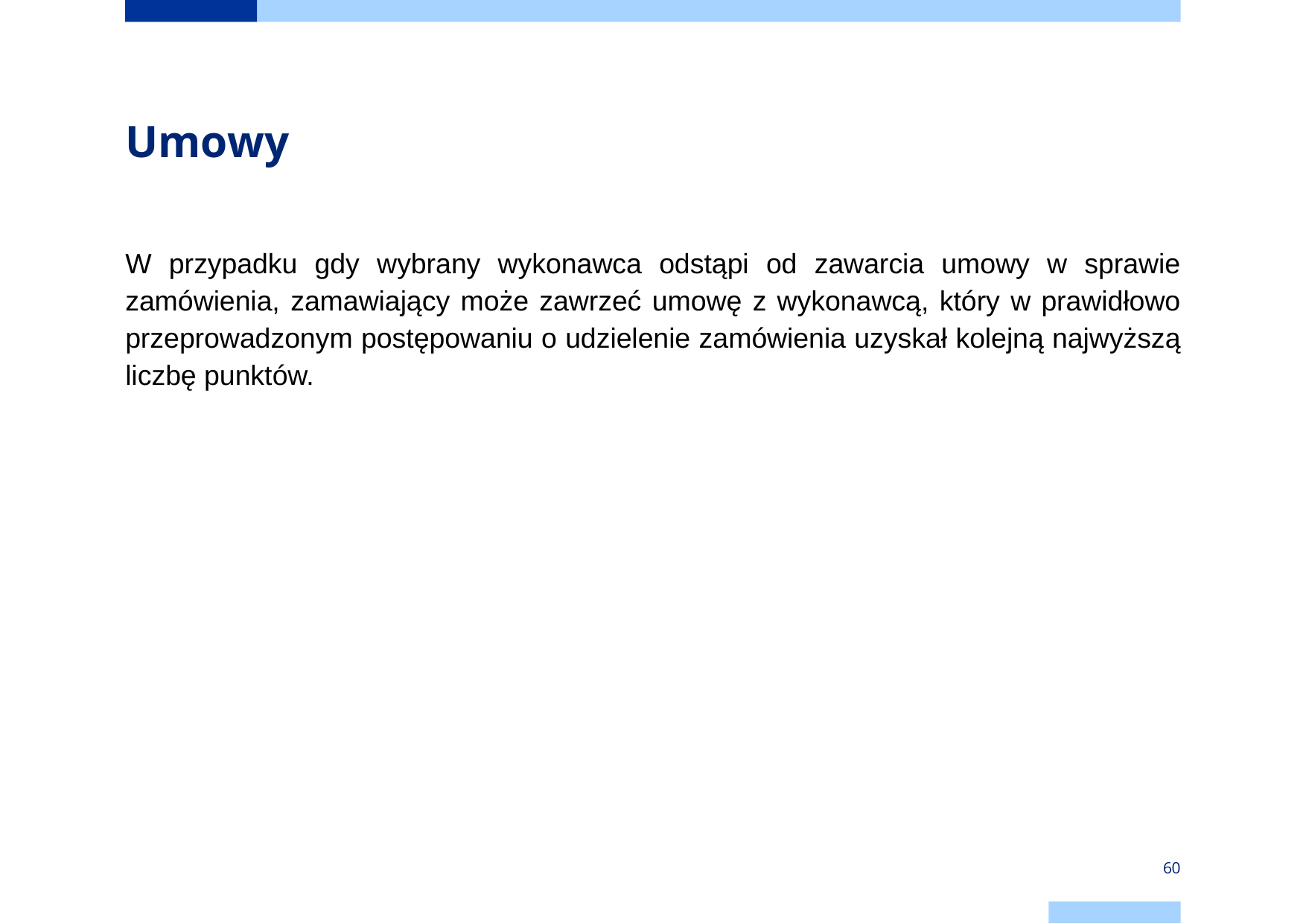

# Umowy
W przypadku gdy wybrany wykonawca odstąpi od zawarcia umowy w sprawie zamówienia, zamawiający może zawrzeć umowę z wykonawcą, który w prawidłowo przeprowadzonym postępowaniu o udzielenie zamówienia uzyskał kolejną najwyższą liczbę punktów.

60